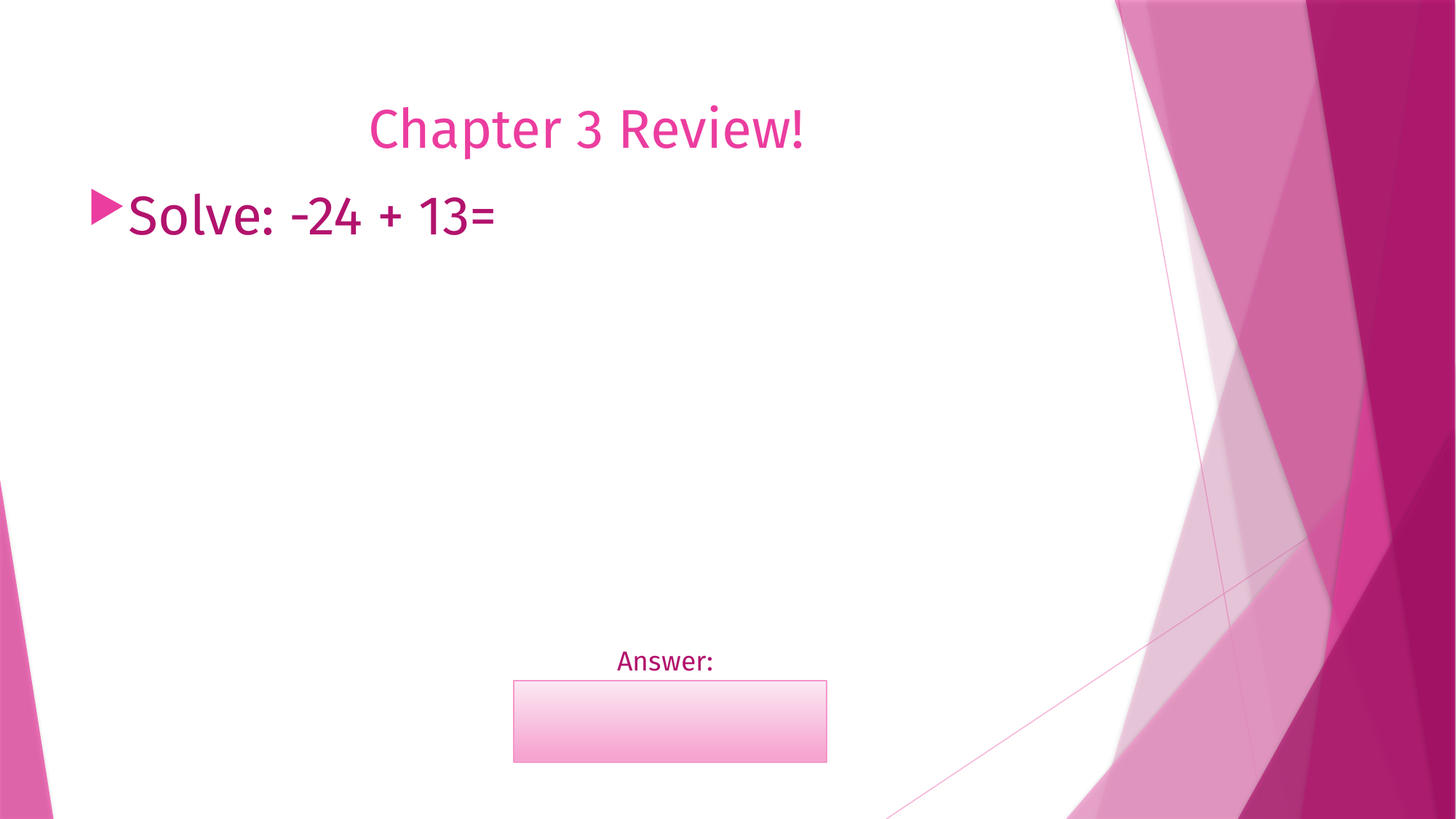

# Chapter 3 Review!
Solve: -24 + 13=
	Answer:
	-11